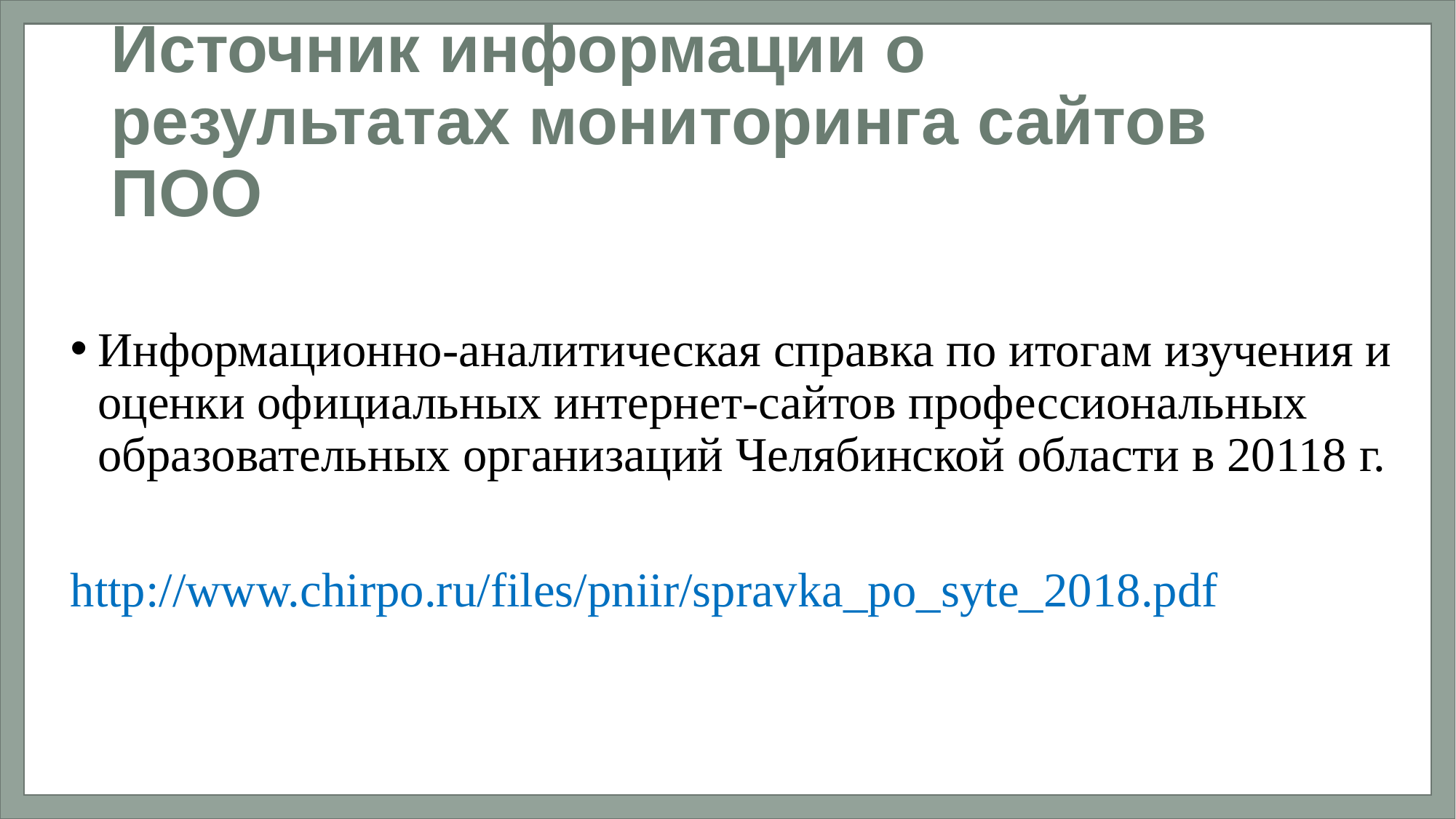

# Источник информации о результатах мониторинга сайтов ПОО
Информационно-аналитическая справка по итогам изучения и оценки официальных интернет-сайтов профессиональных образовательных организаций Челябинской области в 20118 г.

http://www.chirpo.ru/files/pniir/spravka_po_syte_2018.pdf